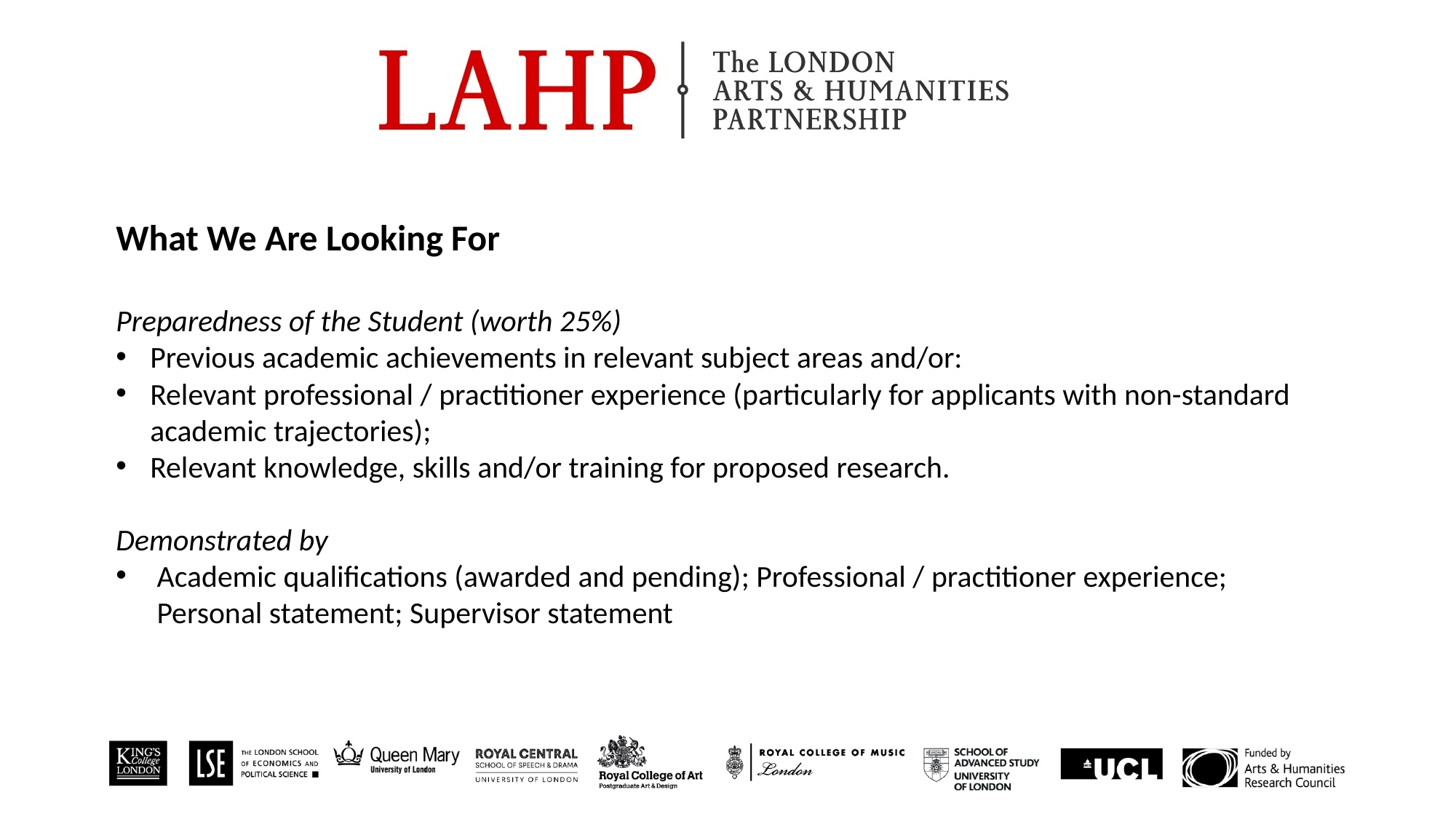

What We Are Looking For

Preparedness of the Student (worth 25%)
Previous academic achievements in relevant subject areas and/or:
Relevant professional / practitioner experience (particularly for applicants with non-standard academic trajectories);
Relevant knowledge, skills and/or training for proposed research.

Demonstrated by
Academic qualifications (awarded and pending); Professional / practitioner experience; Personal statement; Supervisor statement